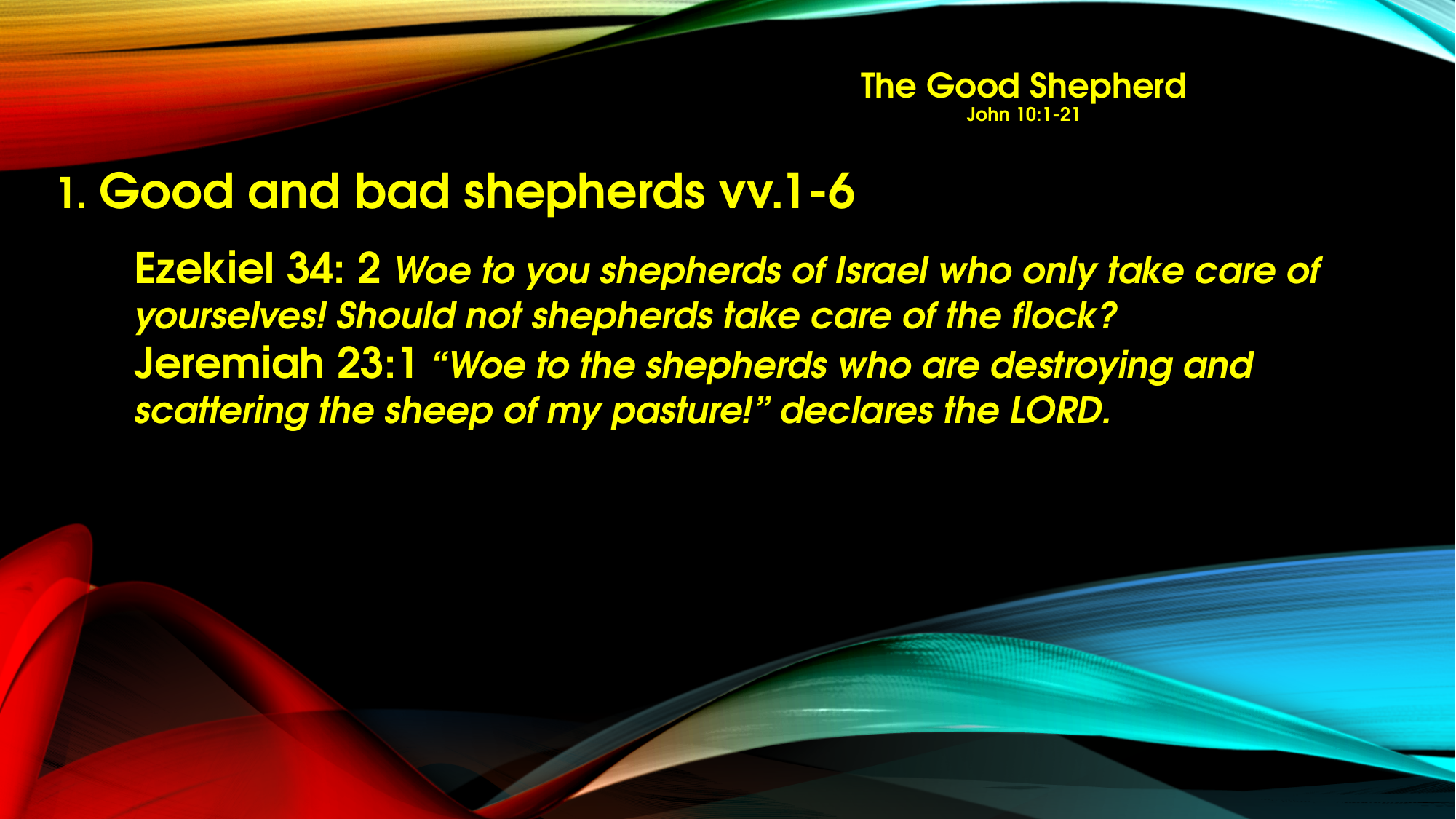

# The Good Shepherd John 10:1-21
1. Good and bad shepherds vv.1-6
Ezekiel 34: 2 Woe to you shepherds of Israel who only take care of yourselves! Should not shepherds take care of the flock?
Jeremiah 23:1 “Woe to the shepherds who are destroying and scattering the sheep of my pasture!” declares the Lord.